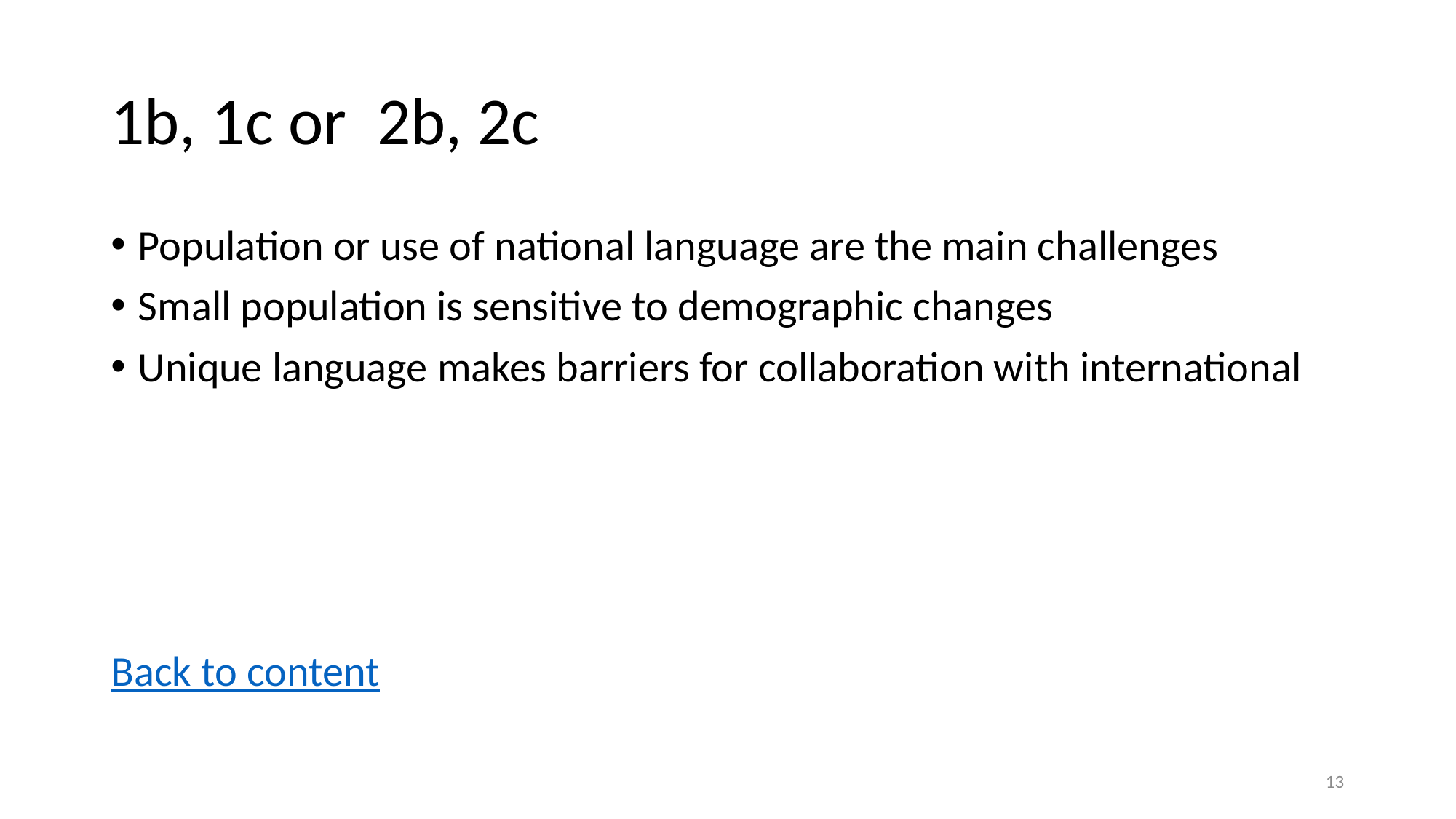

# 1b, 1c or  2b, 2c
Population or use of national language are the main challenges
Small population is sensitive to demographic changes
Unique language makes barriers for collaboration with international

Back to content
13